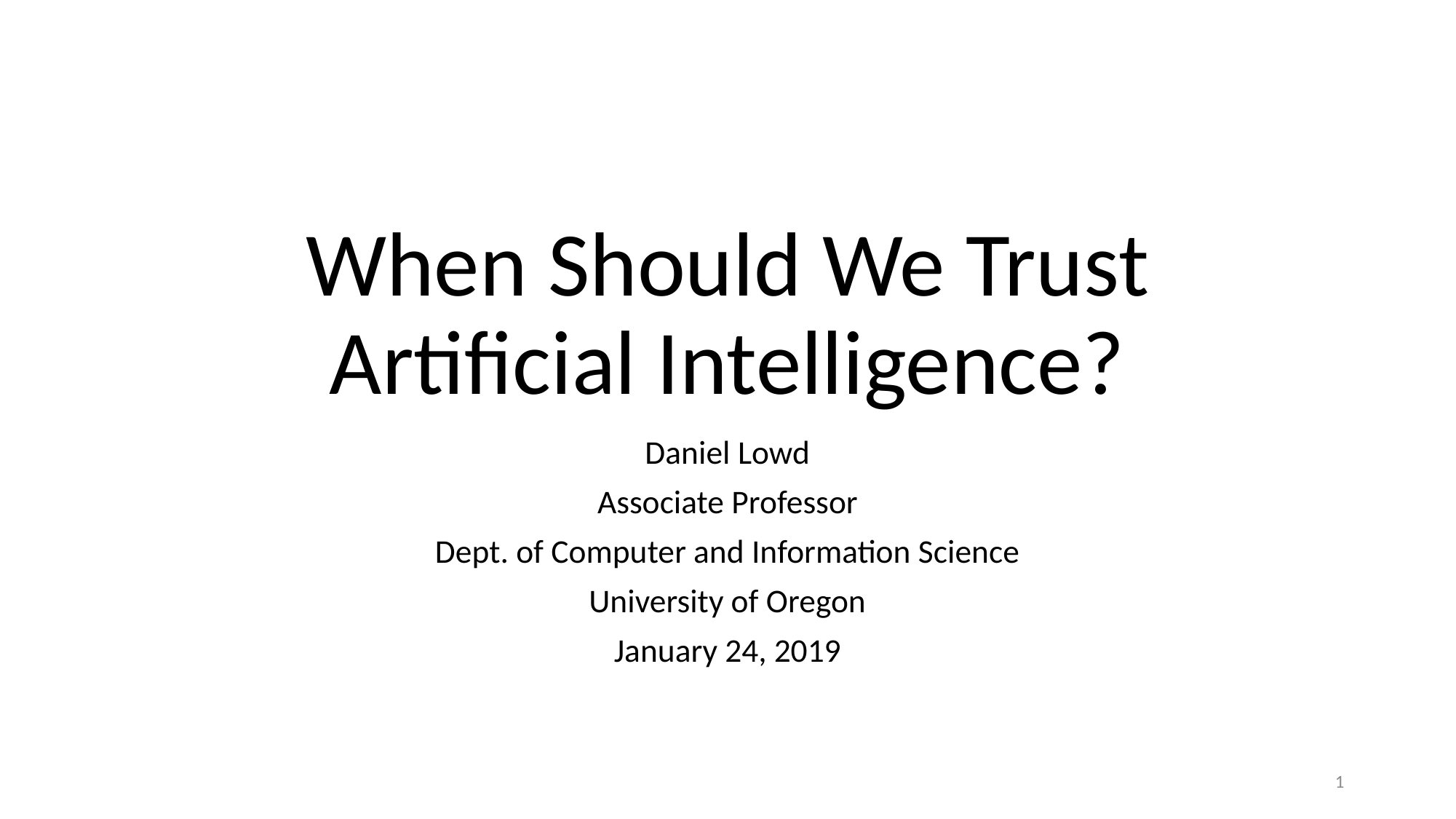

# When Should We Trust Artificial Intelligence?
Daniel Lowd
Associate Professor
Dept. of Computer and Information Science
University of Oregon
January 24, 2019
1